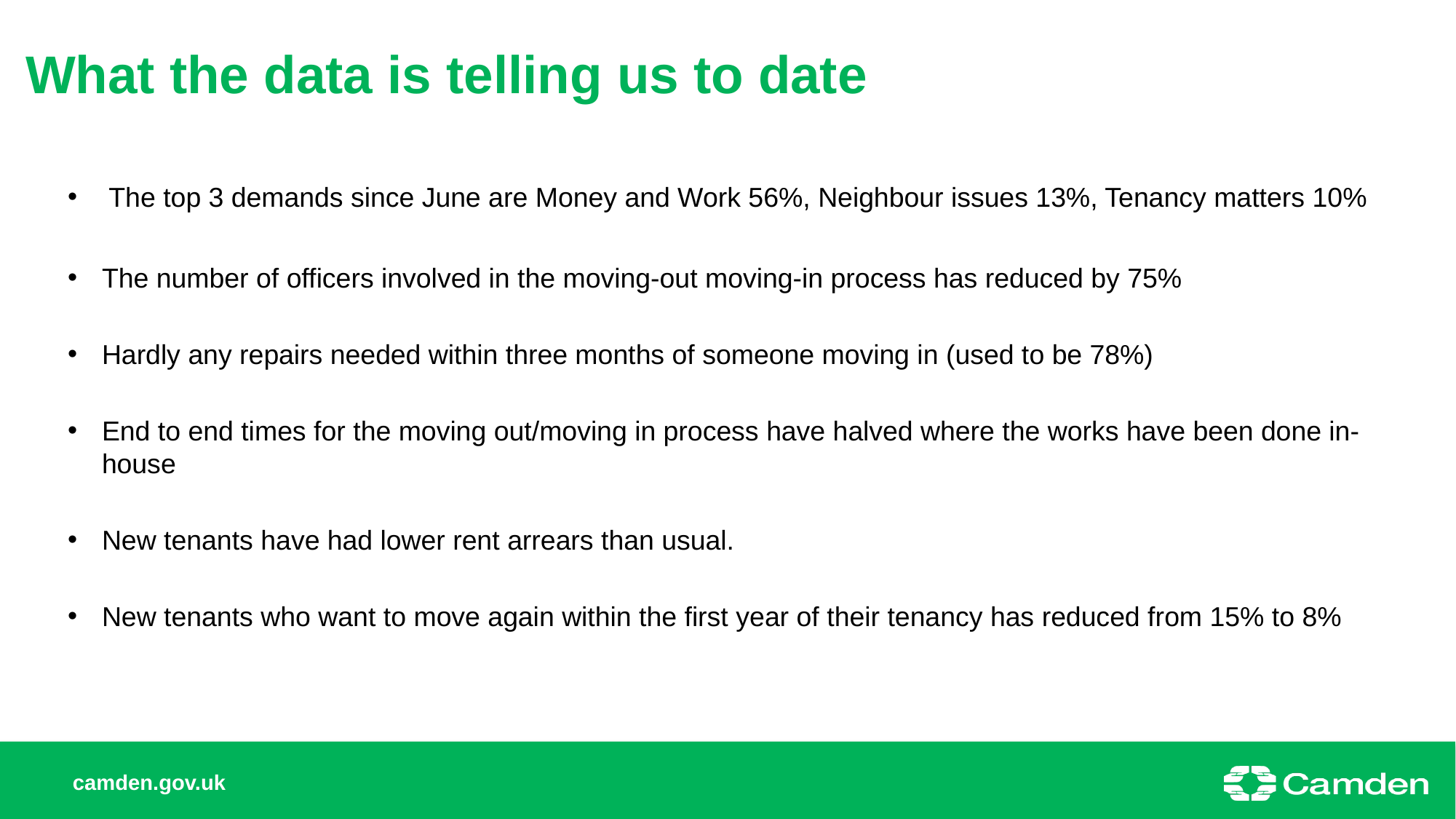

# What the data is telling us to date

The top 3 demands since June are Money and Work 56%, Neighbour issues 13%, Tenancy matters 10%

The number of officers involved in the moving-out moving-in process has reduced by 75%

Hardly any repairs needed within three months of someone moving in (used to be 78%)

End to end times for the moving out/moving in process have halved where the works have been done in-house

New tenants have had lower rent arrears than usual.

New tenants who want to move again within the first year of their tenancy has reduced from 15% to 8%